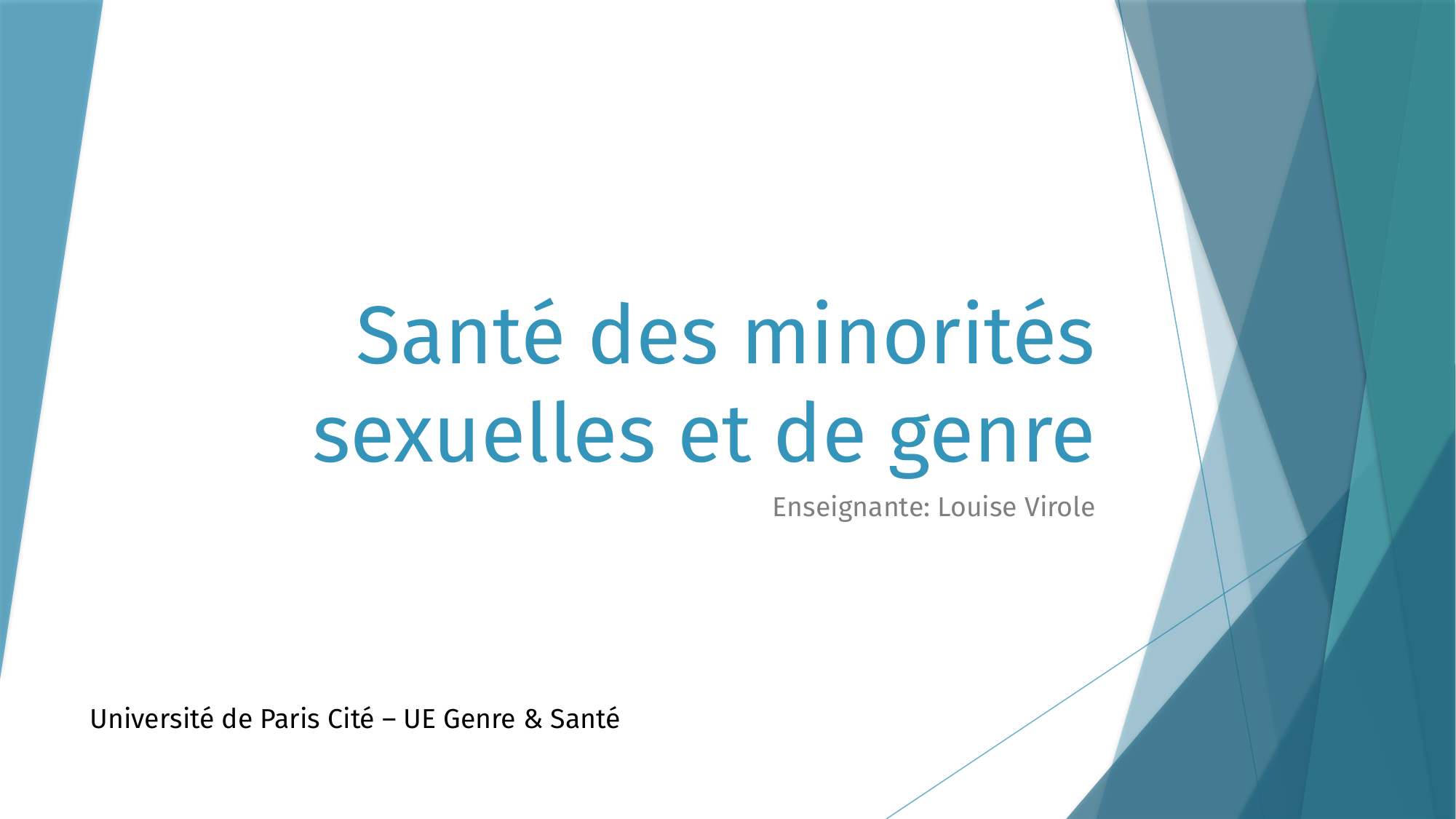

# Santé des minorités sexuelles et de genre
Enseignante: Louise Virole
Université de Paris Cité – UE Genre & Santé